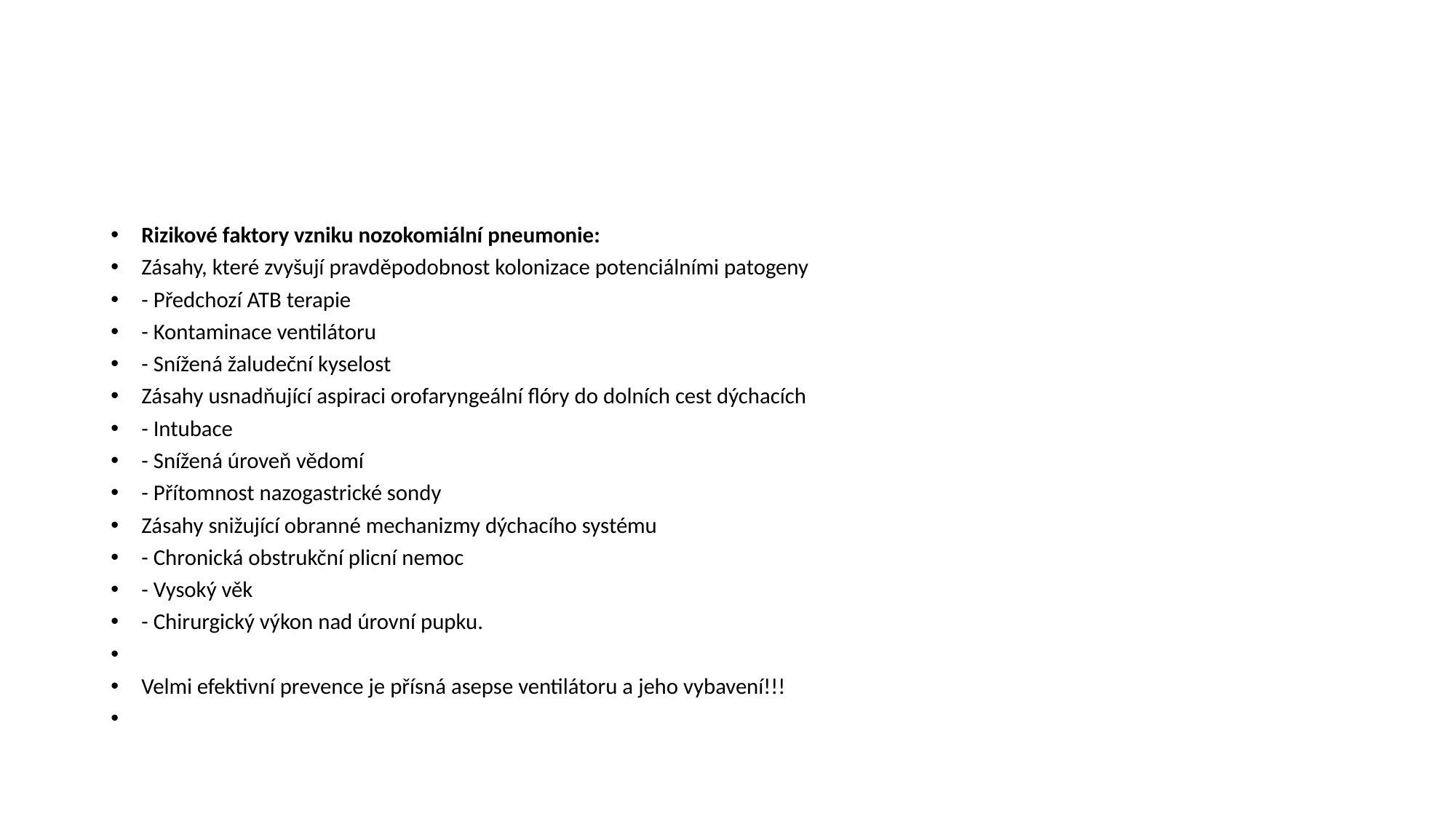

#
Rizikové faktory vzniku nozokomiální pneumonie:
Zásahy, které zvyšují pravděpodobnost kolonizace potenciálními patogeny
- Předchozí ATB terapie
- Kontaminace ventilátoru
- Snížená žaludeční kyselost
Zásahy usnadňující aspiraci orofaryngeální flóry do dolních cest dýchacích
- Intubace
- Snížená úroveň vědomí
- Přítomnost nazogastrické sondy
Zásahy snižující obranné mechanizmy dýchacího systému
- Chronická obstrukční plicní nemoc
- Vysoký věk
- Chirurgický výkon nad úrovní pupku.

Velmi efektivní prevence je přísná asepse ventilátoru a jeho vybavení!!!